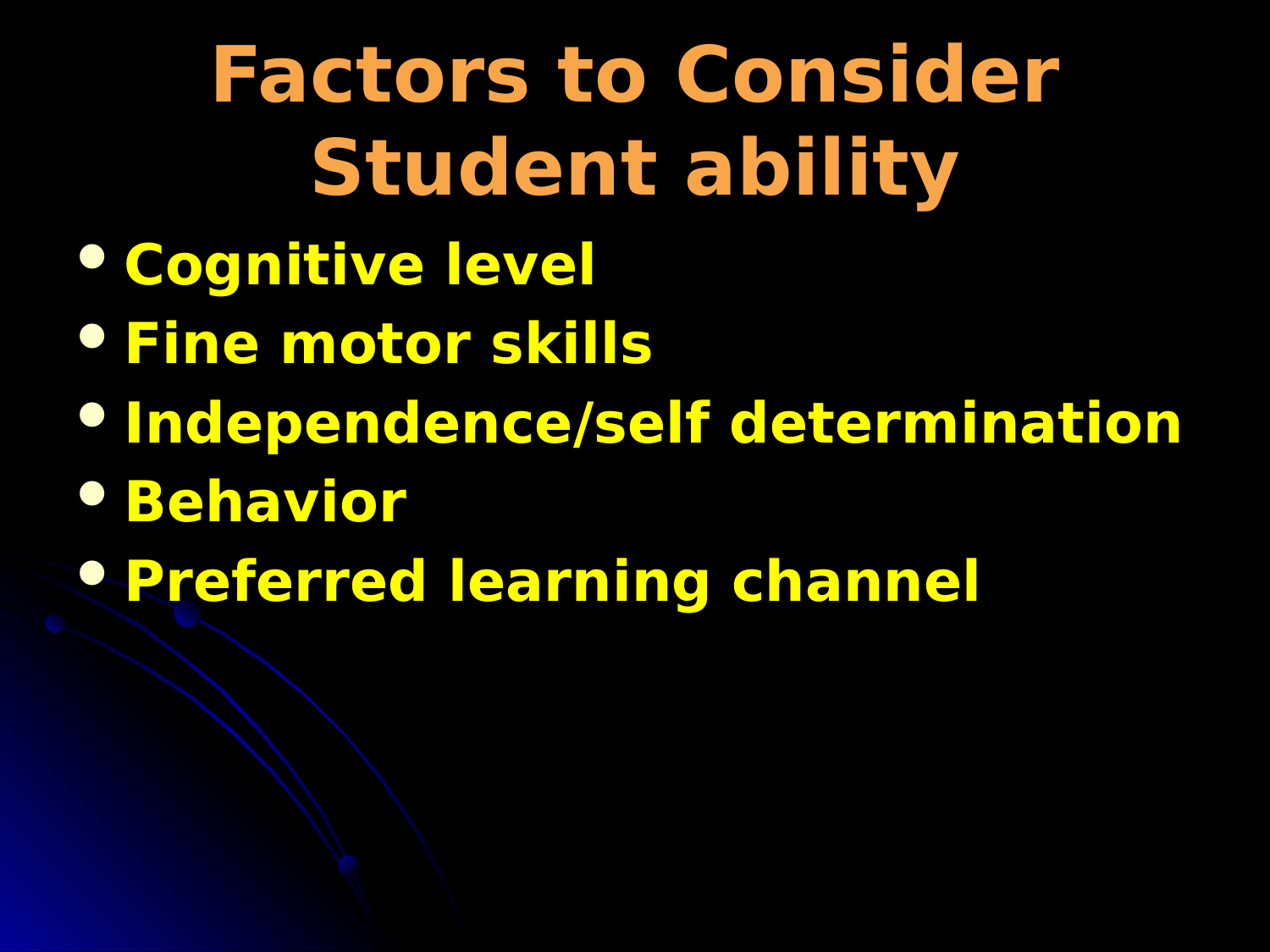

# Factors to Consider Student ability
Cognitive level
Fine motor skills
Independence/self determination
Behavior
Preferred learning channel